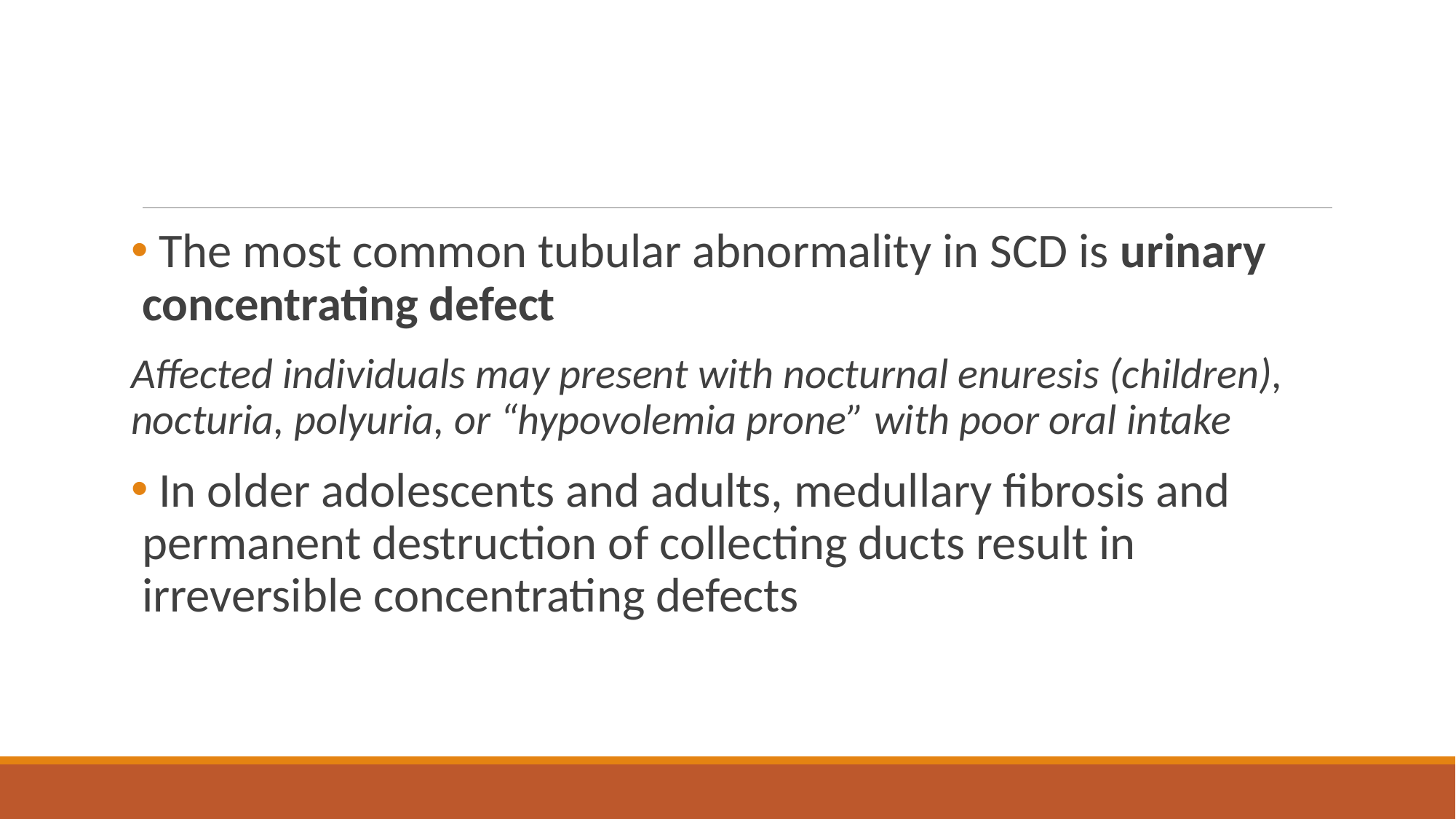

The most common tubular abnormality in SCD is urinary concentrating defect
Affected individuals may present with nocturnal enuresis (children), nocturia, polyuria, or “hypovolemia prone” with poor oral intake
 In older adolescents and adults, medullary fibrosis and permanent destruction of collecting ducts result in irreversible concentrating defects